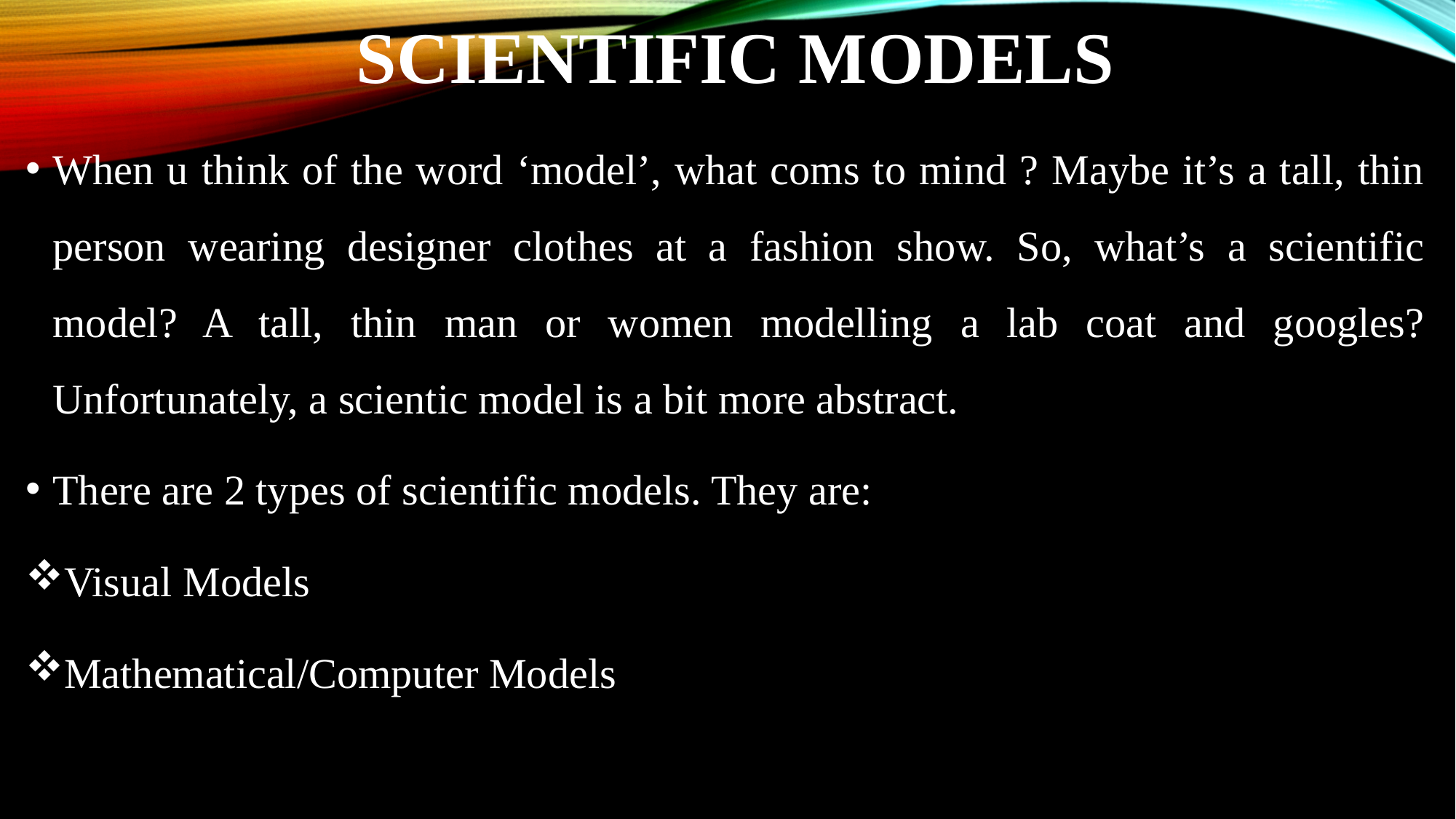

# Scientific models
When u think of the word ‘model’, what coms to mind ? Maybe it’s a tall, thin person wearing designer clothes at a fashion show. So, what’s a scientific model? A tall, thin man or women modelling a lab coat and googles? Unfortunately, a scientic model is a bit more abstract.
There are 2 types of scientific models. They are:
Visual Models
Mathematical/Computer Models